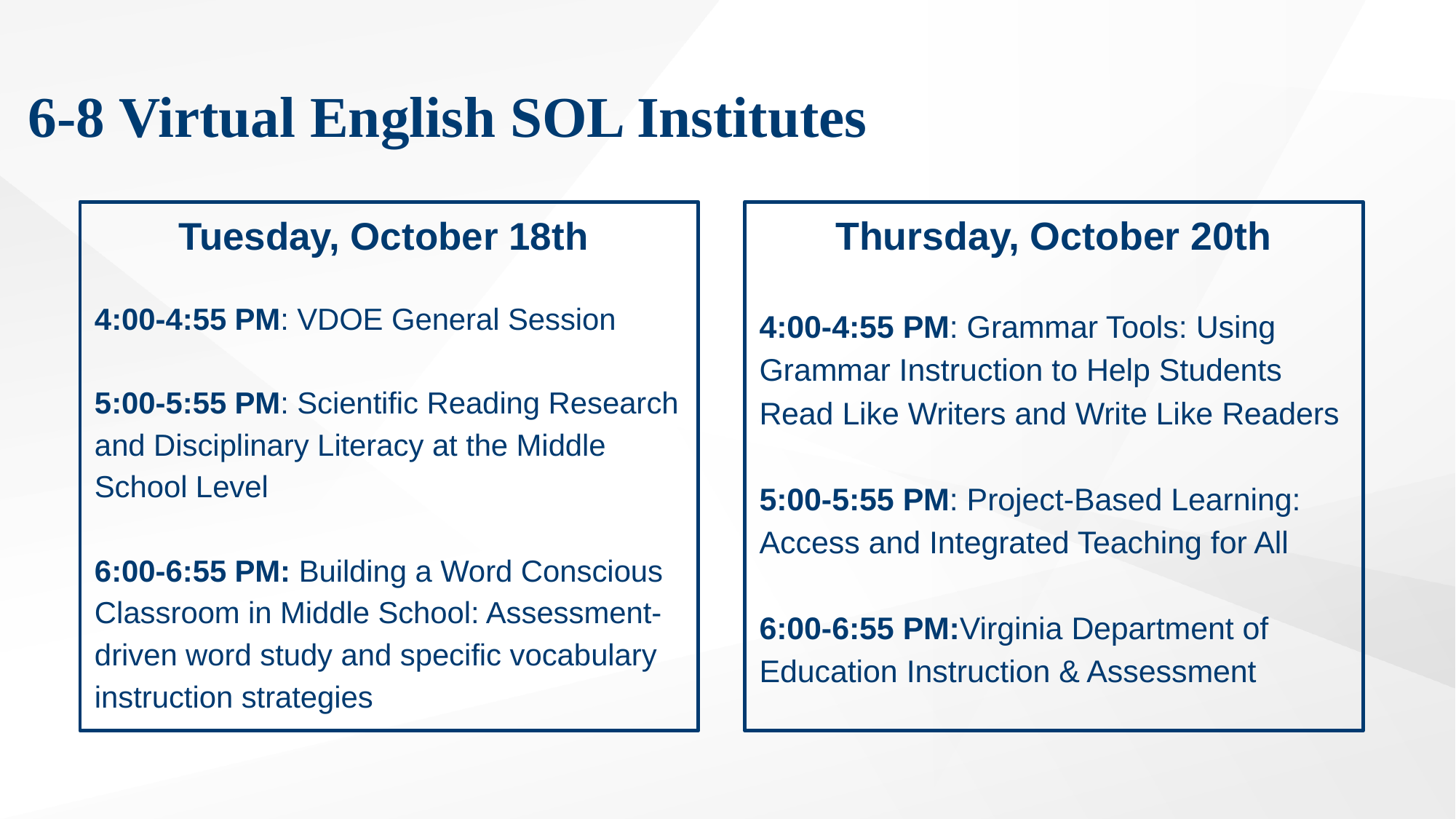

# 6-8 Virtual English SOL Institutes
Tuesday, October 18th

4:00-4:55 PM: VDOE General Session

5:00-5:55 PM: Scientific Reading Research and Disciplinary Literacy at the Middle School Level

6:00-6:55 PM: Building a Word Conscious Classroom in Middle School: Assessment-driven word study and specific vocabulary instruction strategies
Thursday, October 20th

4:00-4:55 PM: Grammar Tools: Using Grammar Instruction to Help Students Read Like Writers and Write Like Readers

5:00-5:55 PM: Project-Based Learning: Access and Integrated Teaching for All

6:00-6:55 PM:Virginia Department of Education Instruction & Assessment

4